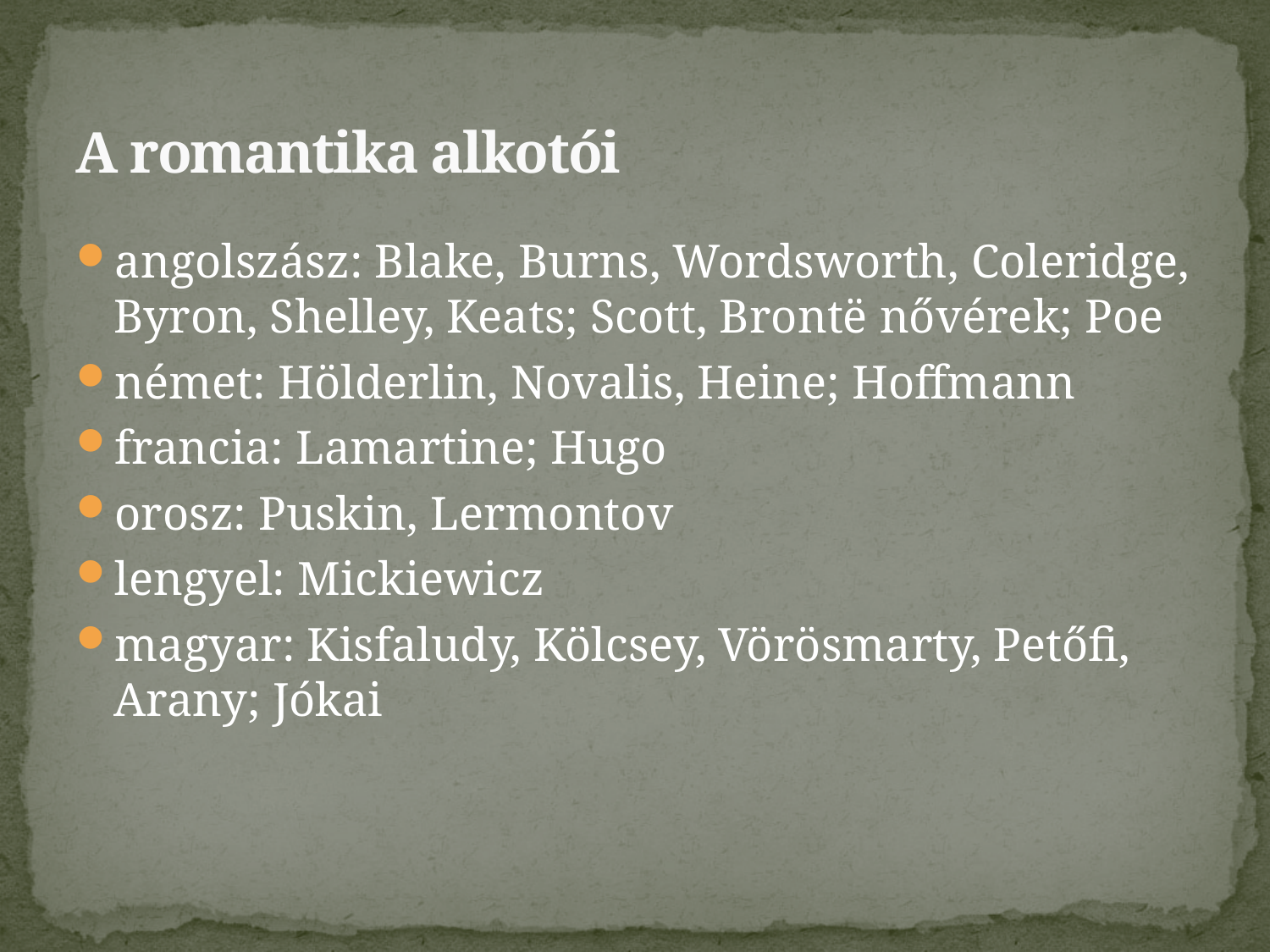

# A romantika alkotói
angolszász: Blake, Burns, Wordsworth, Coleridge, Byron, Shelley, Keats; Scott, Brontë nővérek; Poe
német: Hölderlin, Novalis, Heine; Hoffmann
francia: Lamartine; Hugo
orosz: Puskin, Lermontov
lengyel: Mickiewicz
magyar: Kisfaludy, Kölcsey, Vörösmarty, Petőfi, Arany; Jókai